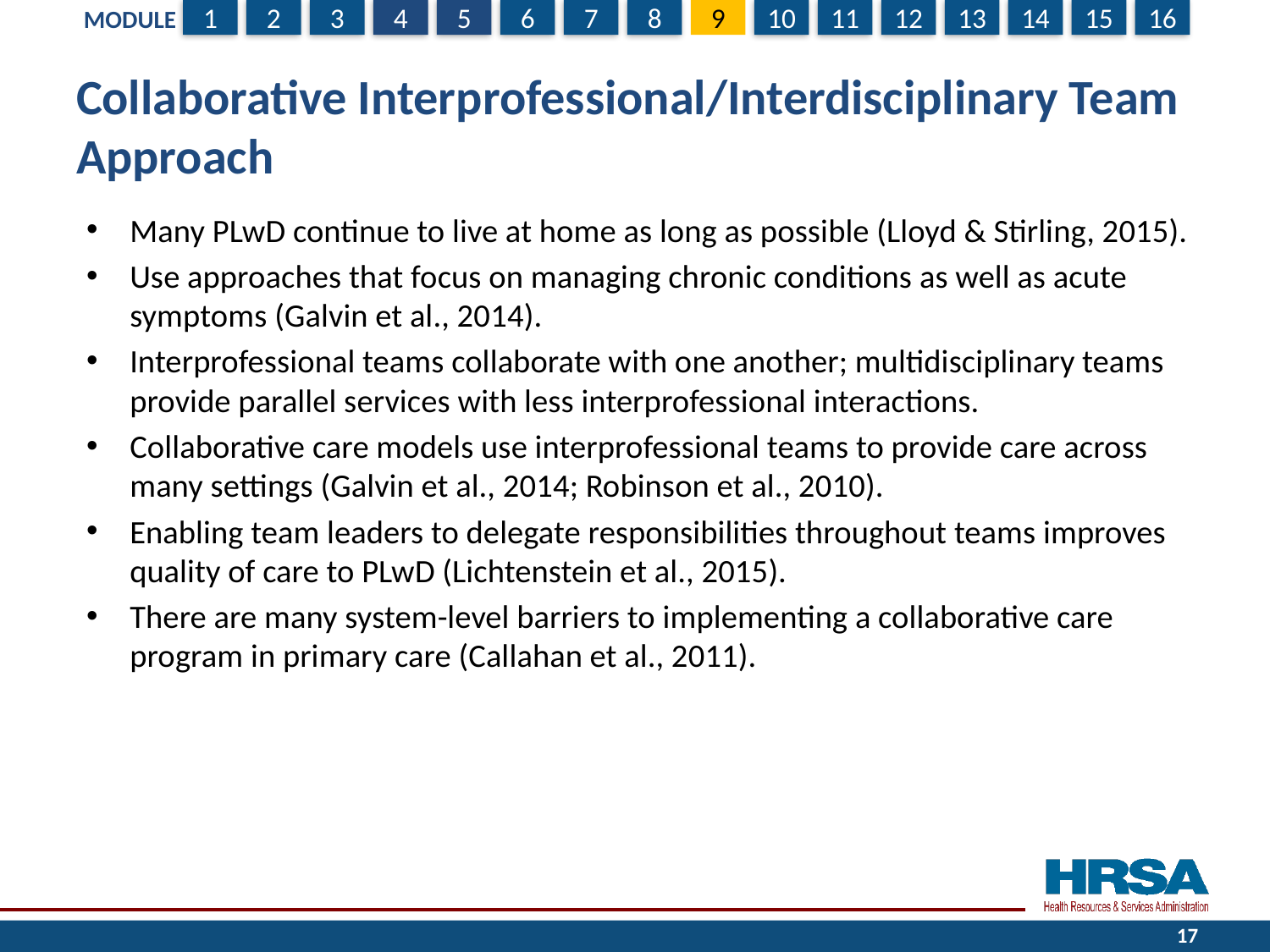

# Collaborative Interprofessional/Interdisciplinary Team Approach
Many PLwD continue to live at home as long as possible (Lloyd & Stirling, 2015).
Use approaches that focus on managing chronic conditions as well as acute symptoms (Galvin et al., 2014).
Interprofessional teams collaborate with one another; multidisciplinary teams provide parallel services with less interprofessional interactions.
Collaborative care models use interprofessional teams to provide care across many settings (Galvin et al., 2014; Robinson et al., 2010).
Enabling team leaders to delegate responsibilities throughout teams improves quality of care to PLwD (Lichtenstein et al., 2015).
There are many system-level barriers to implementing a collaborative care program in primary care (Callahan et al., 2011).